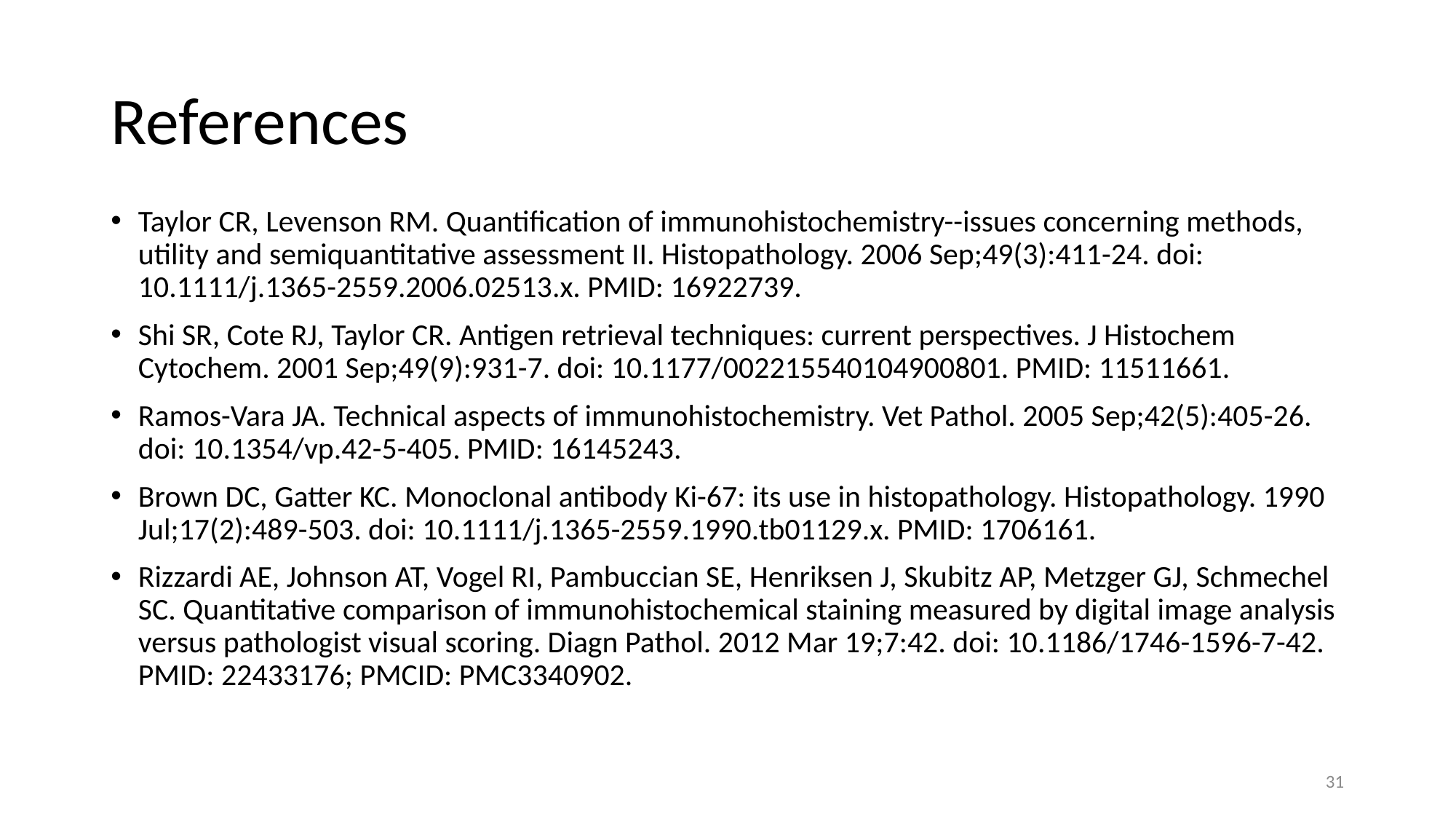

# References
Taylor CR, Levenson RM. Quantification of immunohistochemistry--issues concerning methods, utility and semiquantitative assessment II. Histopathology. 2006 Sep;49(3):411-24. doi: 10.1111/j.1365-2559.2006.02513.x. PMID: 16922739.
Shi SR, Cote RJ, Taylor CR. Antigen retrieval techniques: current perspectives. J Histochem Cytochem. 2001 Sep;49(9):931-7. doi: 10.1177/002215540104900801. PMID: 11511661.
Ramos-Vara JA. Technical aspects of immunohistochemistry. Vet Pathol. 2005 Sep;42(5):405-26. doi: 10.1354/vp.42-5-405. PMID: 16145243.
Brown DC, Gatter KC. Monoclonal antibody Ki-67: its use in histopathology. Histopathology. 1990 Jul;17(2):489-503. doi: 10.1111/j.1365-2559.1990.tb01129.x. PMID: 1706161.
Rizzardi AE, Johnson AT, Vogel RI, Pambuccian SE, Henriksen J, Skubitz AP, Metzger GJ, Schmechel SC. Quantitative comparison of immunohistochemical staining measured by digital image analysis versus pathologist visual scoring. Diagn Pathol. 2012 Mar 19;7:42. doi: 10.1186/1746-1596-7-42. PMID: 22433176; PMCID: PMC3340902.

31